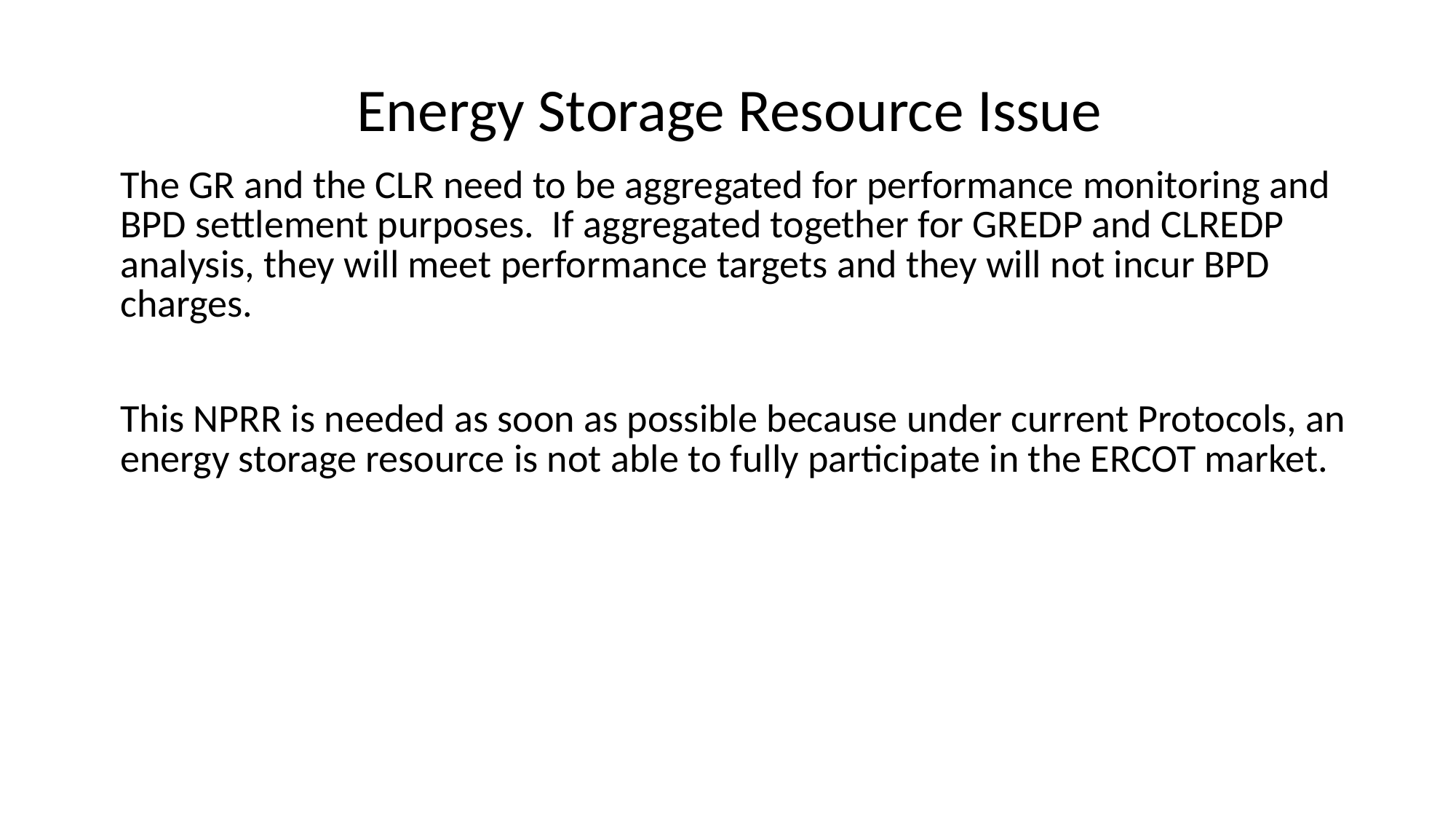

# Energy Storage Resource Issue
| The GR and the CLR need to be aggregated for performance monitoring and BPD settlement purposes. If aggregated together for GREDP and CLREDP analysis, they will meet performance targets and they will not incur BPD charges. This NPRR is needed as soon as possible because under current Protocols, an energy storage resource is not able to fully participate in the ERCOT market. |
| --- |